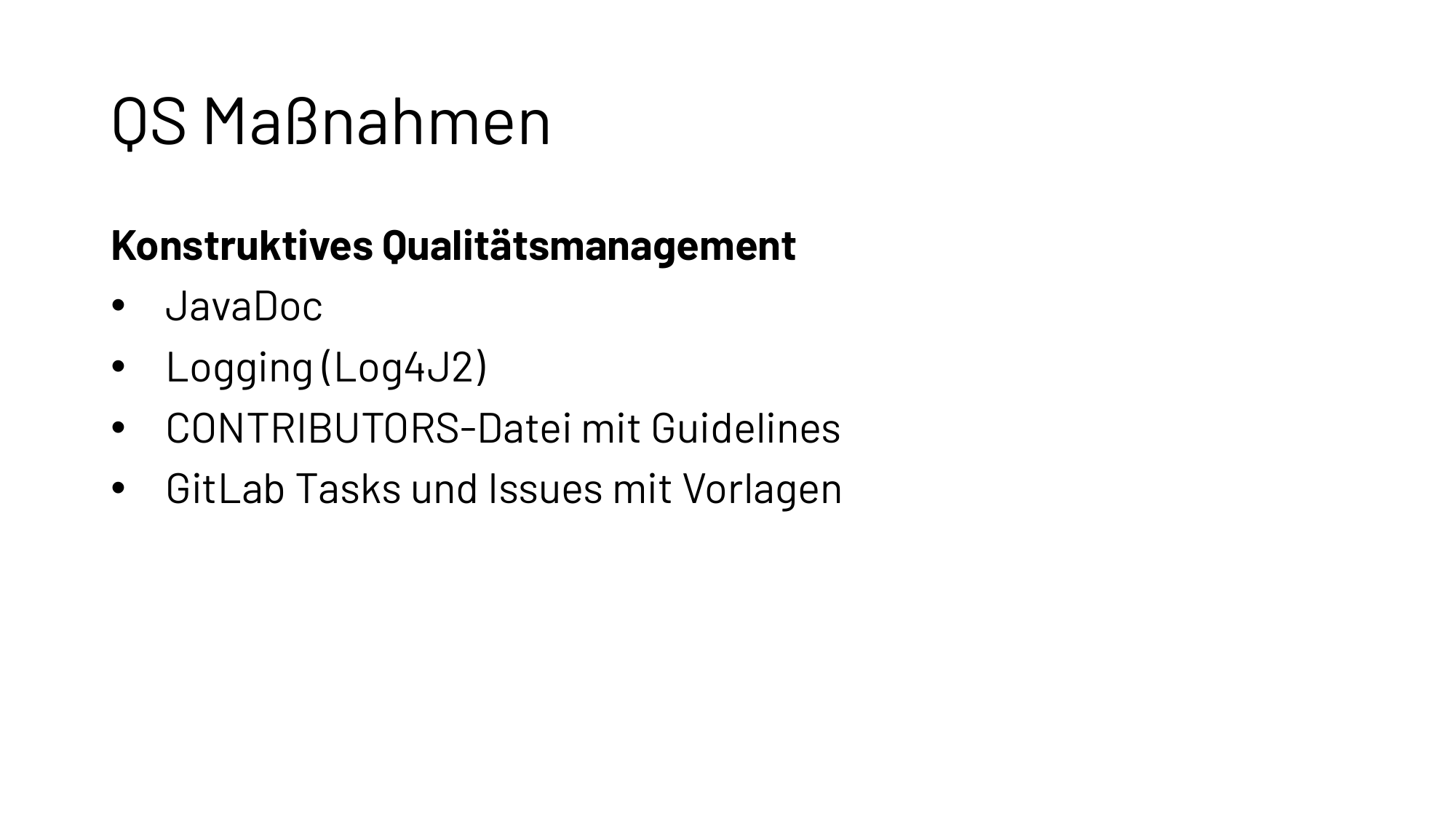

# QS Maßnahmen
Konstruktives Qualitätsmanagement
JavaDoc
Logging (Log4J2)
CONTRIBUTORS-Datei mit Guidelines
GitLab Tasks und Issues mit Vorlagen